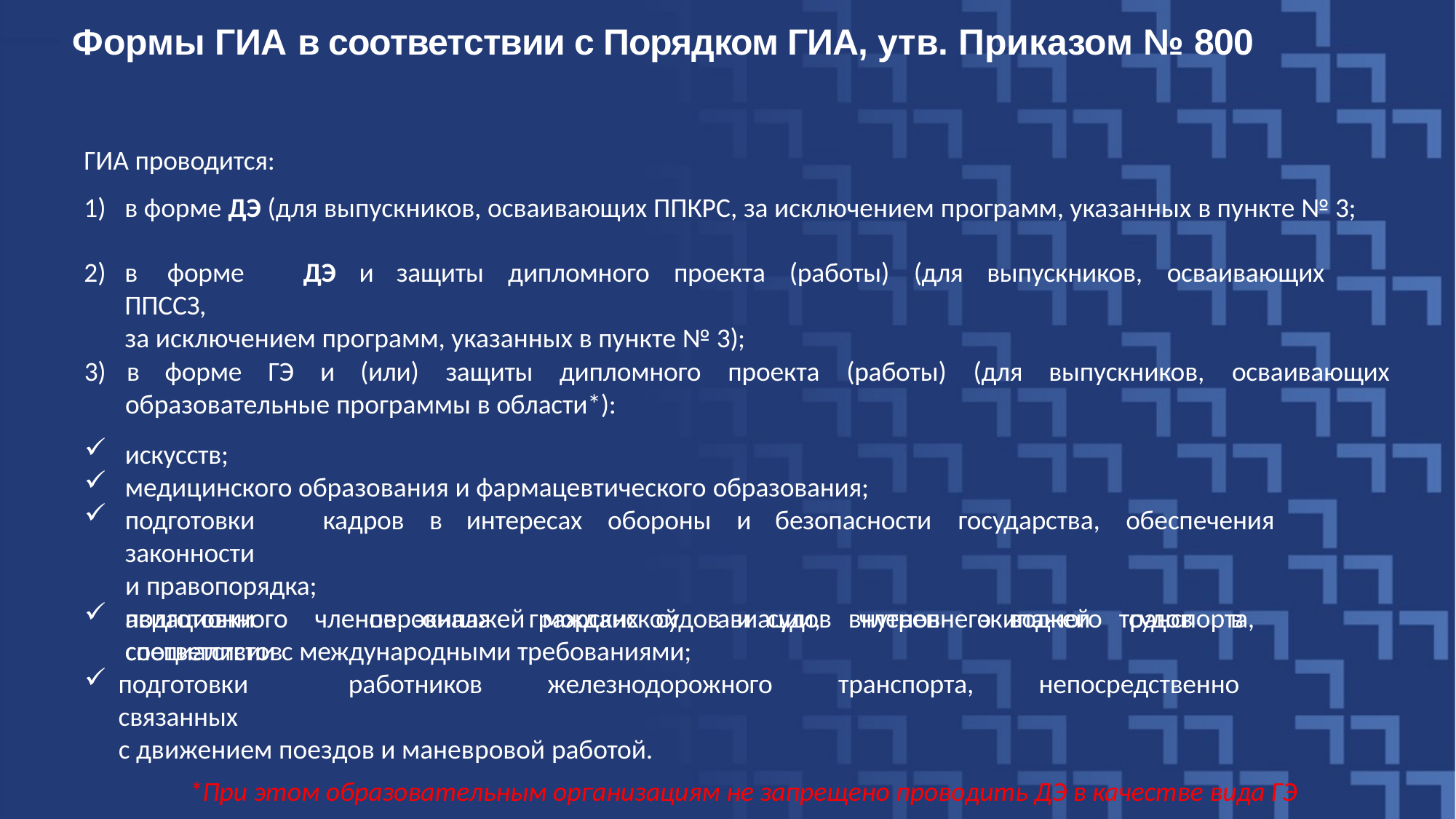

# Формы ГИА в соответствии с Порядком ГИА, утв. Приказом № 800

ГИА проводится:
в форме ДЭ (для выпускников, осваивающих ППКРС, за исключением программ, указанных в пункте № 3;

в	форме	ДЭ	и	защиты	дипломного	проекта	(работы)	(для	выпускников,	осваивающих	ППССЗ,
за исключением программ, указанных в пункте № 3);
3)	в	форме	ГЭ	и	(или)	защиты	дипломного	проекта	(работы)	(для	выпускников,	осваивающих
образовательные программы в области*):
искусств;
медицинского образования и фармацевтического образования;
подготовки	кадров	в	интересах	обороны	и	безопасности	государства,	обеспечения	законности
и правопорядка;
подготовки	членов	экипажей	морских	судов	и	судов	внутреннего	водного	транспорта,	специалистов
авиационного	персонала	гражданской	авиации,	членов	экипажей	судов	в	соответствии с международными требованиями;
подготовки	работников	железнодорожного	транспорта,	непосредственно	связанных
с движением поездов и маневровой работой.
*При этом образовательным организациям не запрещено проводить ДЭ в качестве вида ГЭ